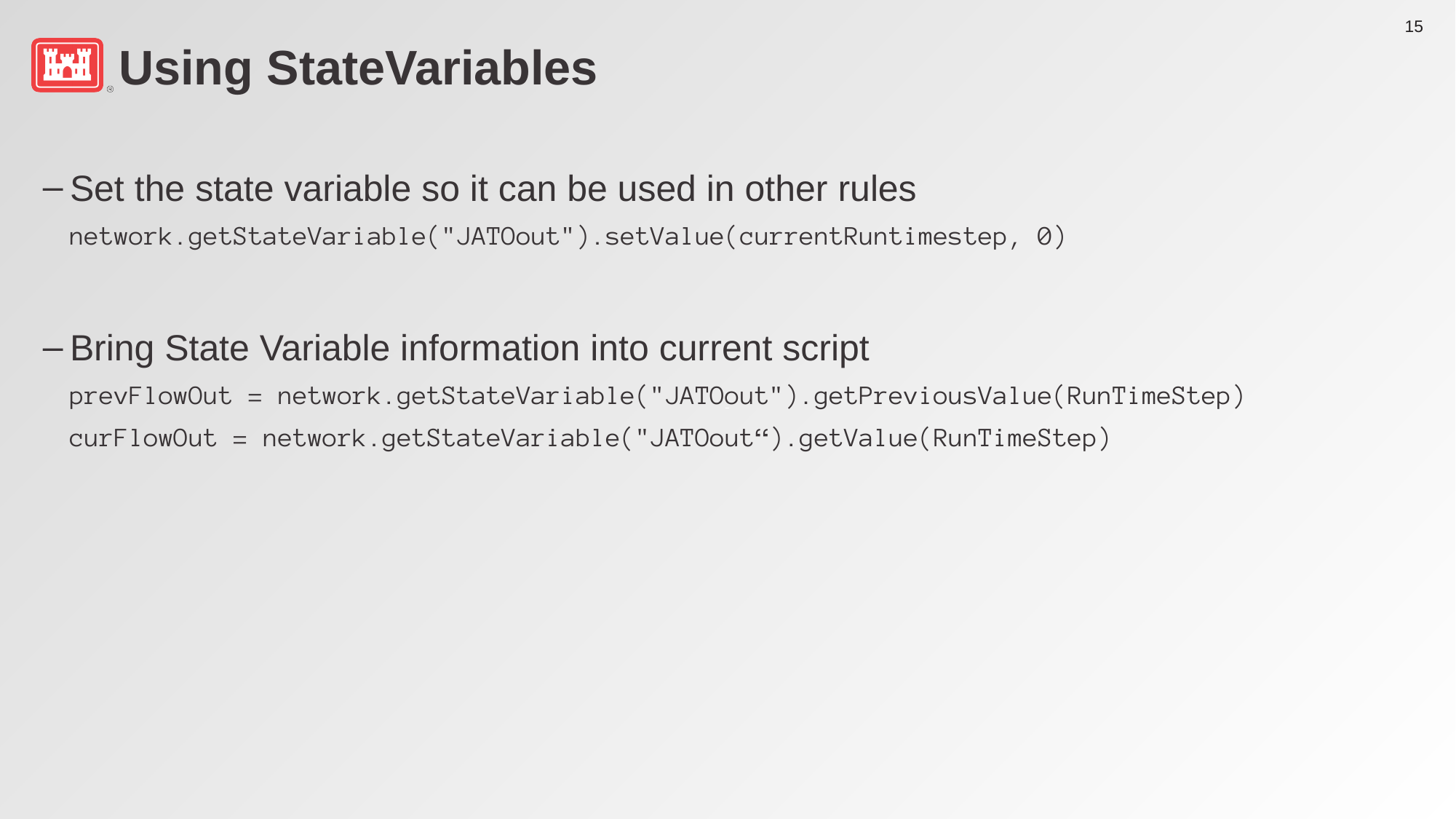

# Using StateVariables

Set the state variable so it can be used in other rules
network.getStateVariable("JATOout").setValue(currentRuntimestep, 0)

Bring State Variable information into current script
prevFlowOut = network.getStateVariable("JATOout").getPreviousValue(RunTimeStep)
curFlowOut = network.getStateVariable("JATOout“).getValue(RunTimeStep)